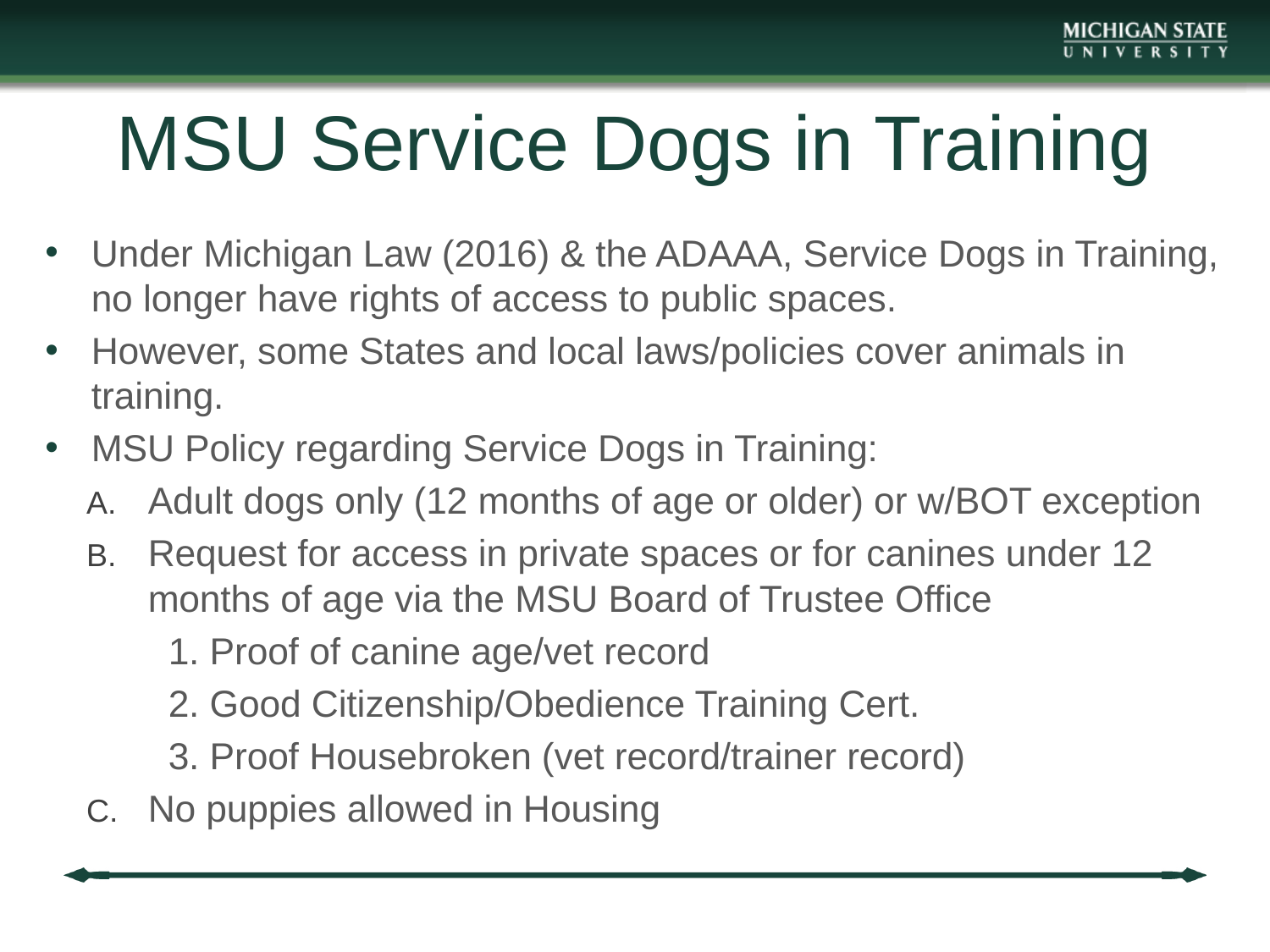

# MSU Service Dogs in Training
Under Michigan Law (2016) & the ADAAA, Service Dogs in Training, no longer have rights of access to public spaces.
However, some States and local laws/policies cover animals in training.
MSU Policy regarding Service Dogs in Training:
Adult dogs only (12 months of age or older) or w/BOT exception
Request for access in private spaces or for canines under 12 months of age via the MSU Board of Trustee Office
		1. Proof of canine age/vet record
		2. Good Citizenship/Obedience Training Cert.
		3. Proof Housebroken (vet record/trainer record)
No puppies allowed in Housing